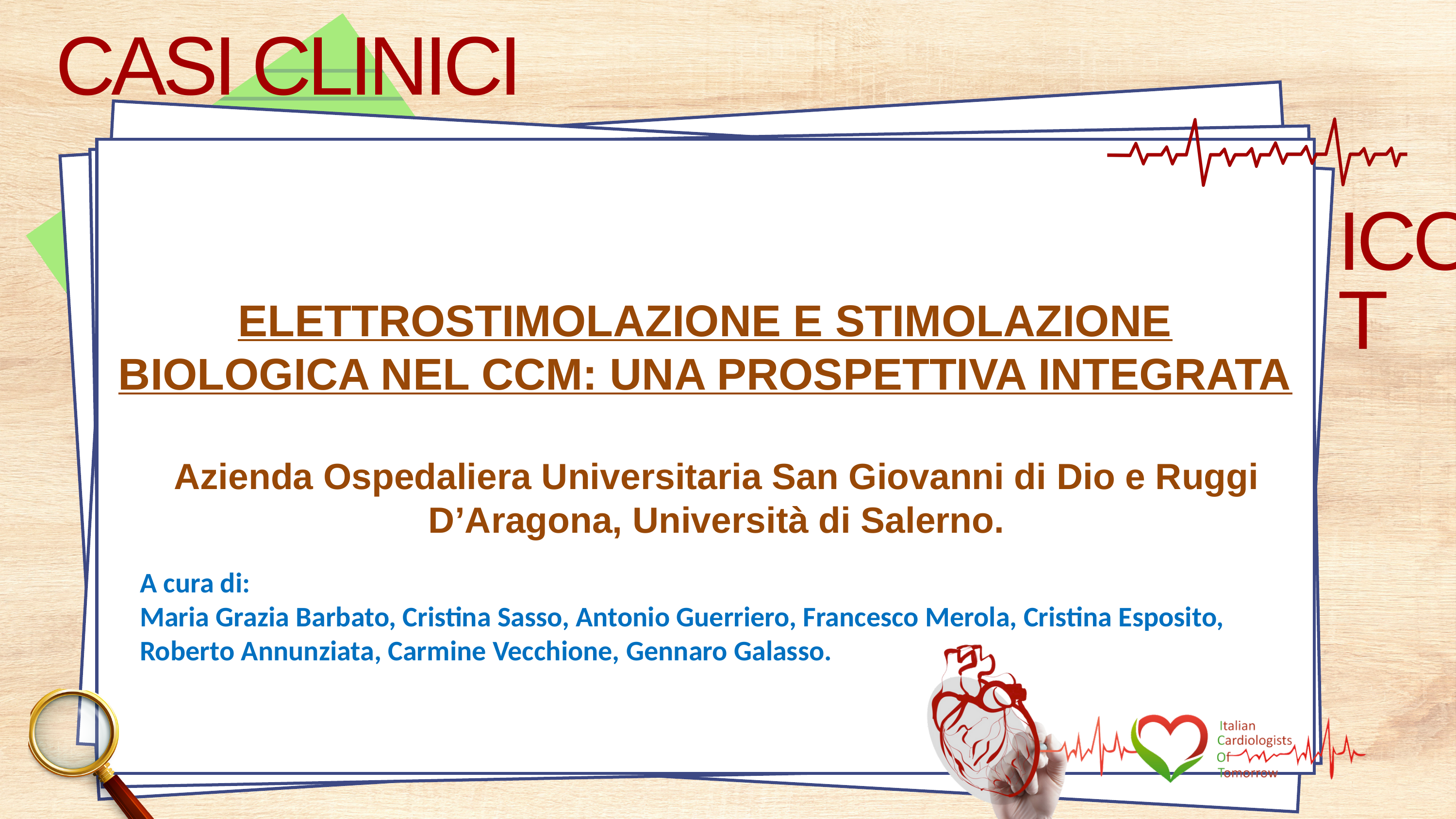

CASI CLINICI

ICOT

ELETTROSTIMOLAZIONE E STIMOLAZIONE BIOLOGICA NEL CCM: UNA PROSPETTIVA INTEGRATA
Azienda Ospedaliera Universitaria San Giovanni di Dio e Ruggi D’Aragona, Università di Salerno.

A cura di:
Maria Grazia Barbato, Cristina Sasso, Antonio Guerriero, Francesco Merola, Cristina Esposito, Roberto Annunziata, Carmine Vecchione, Gennaro Galasso.